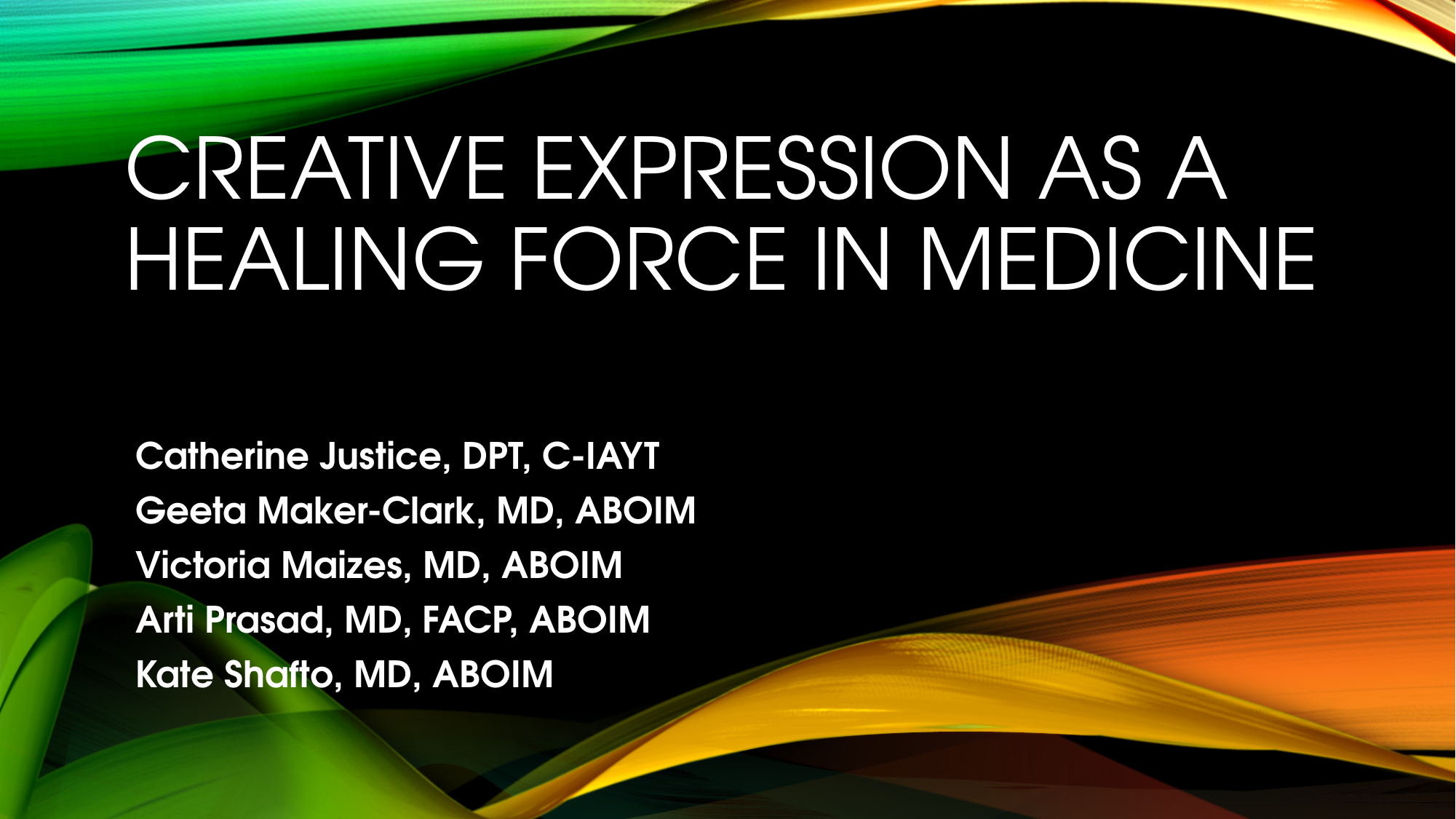

# Creative Expression as a Healing Force in Medicine
Catherine Justice, DPT, C-IAYT​
Geeta Maker-Clark, MD, ABOIM
Victoria Maizes, MD, ABOIM
Arti Prasad, MD, FACP, ABOIM
Kate Shafto, MD, ABOIM